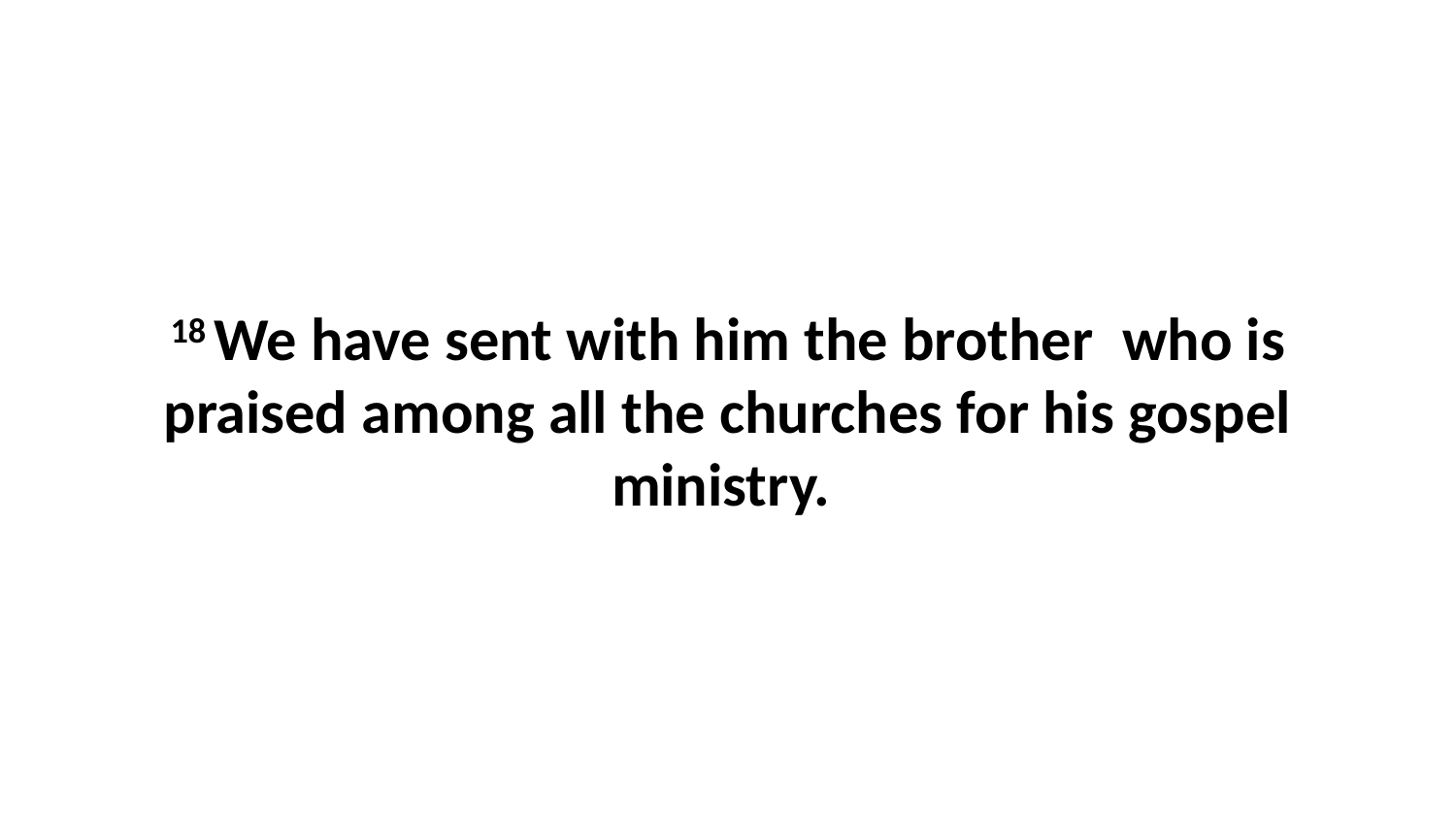

18 We have sent with him the brother  who is praised among all the churches for his gospel ministry.